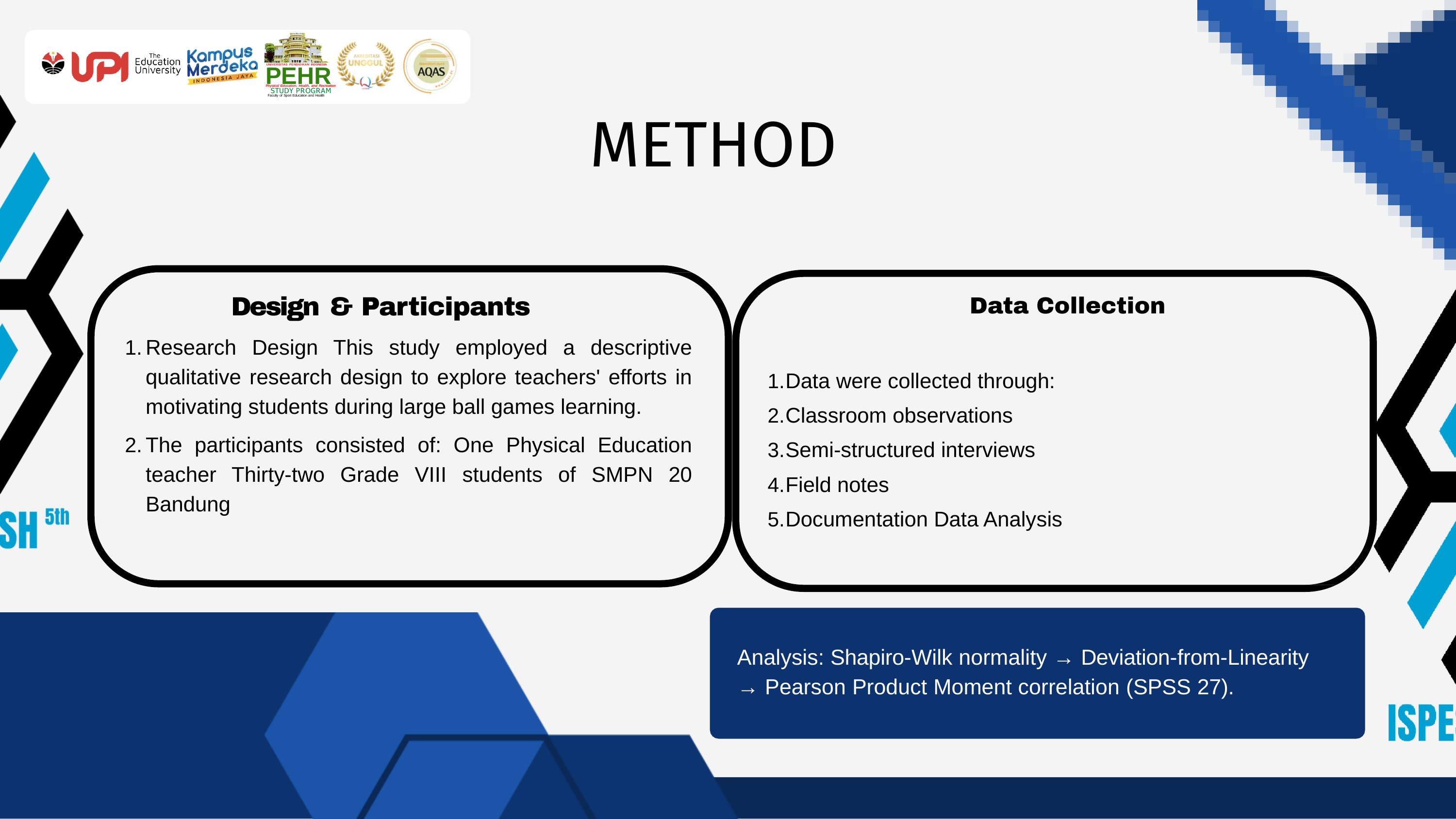

PEHR
UNIVERSITAS PENDIDIKAN INDONESIA
Physical Education, Health, and Recreation
STUDY PROGRAM
Faculty of Sport Education and Health
METHOD

Design & Participants
Research Design This study employed a descriptive qualitative research design to explore teachers' efforts in motivating students during large ball games learning.
The participants consisted of: One Physical Education teacher Thirty-two Grade VIII students of SMPN 20 Bandung
Data Collection

Data were collected through:
Classroom observations
Semi-structured interviews
Field notes
Documentation Data Analysis

Analysis: Shapiro-Wilk normality → Deviation-from-Linearity
→ Pearson Product Moment correlation (SPSS 27).